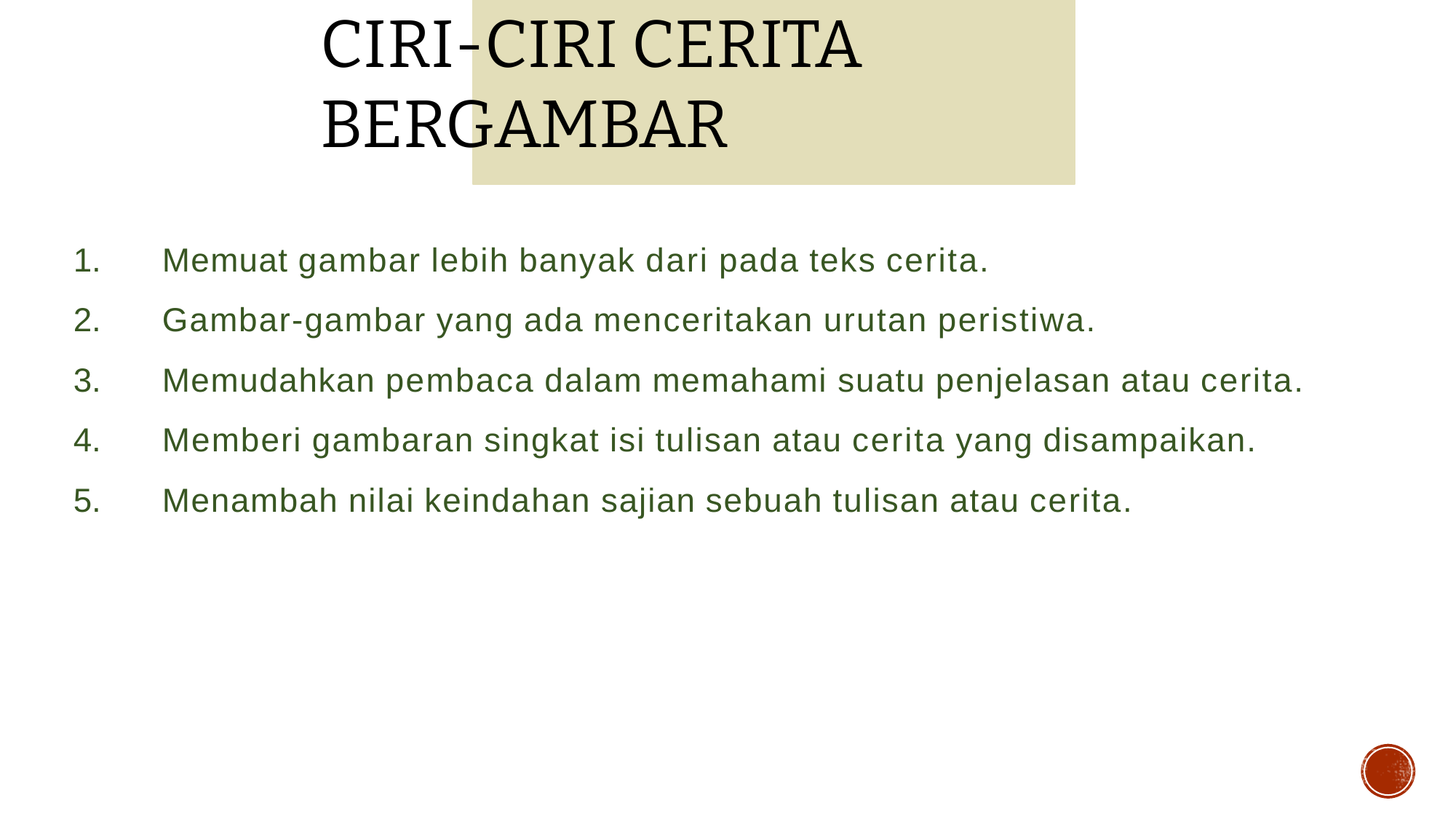

# Ciri-ciri Cerita Bergambar
Memuat gambar lebih banyak dari pada teks cerita.
Gambar-gambar yang ada menceritakan urutan peristiwa.
Memudahkan pembaca dalam memahami suatu penjelasan atau cerita.
Memberi gambaran singkat isi tulisan atau cerita yang disampaikan.
Menambah nilai keindahan sajian sebuah tulisan atau cerita.